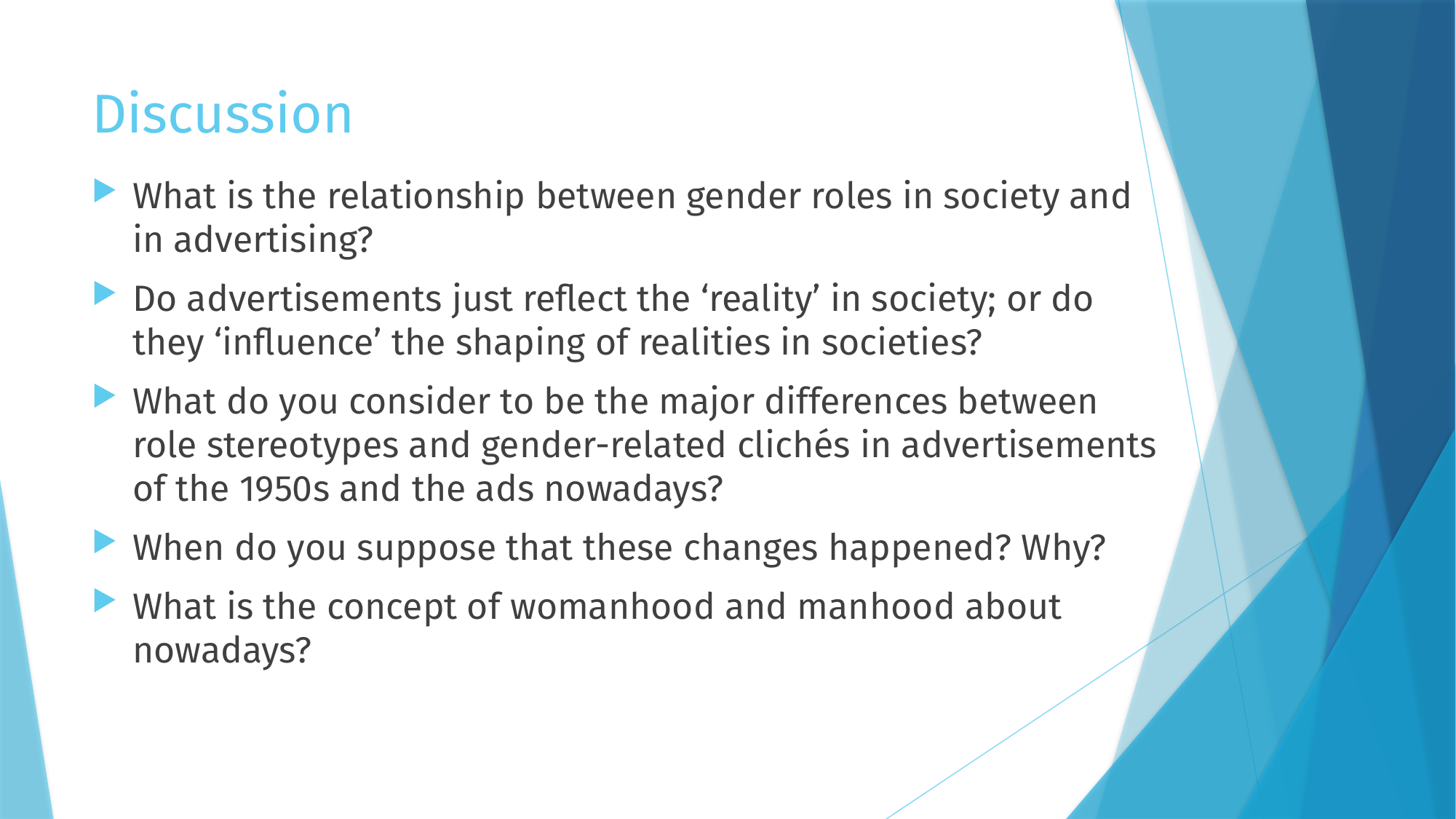

# Discussion
What is the relationship between gender roles in society and in advertising?
Do advertisements just reflect the ‘reality’ in society; or do they ‘influence’ the shaping of realities in societies?
What do you consider to be the major differences between role stereotypes and gender-related clichés in advertisements of the 1950s and the ads nowadays?
When do you suppose that these changes happened? Why?
What is the concept of womanhood and manhood about nowadays?